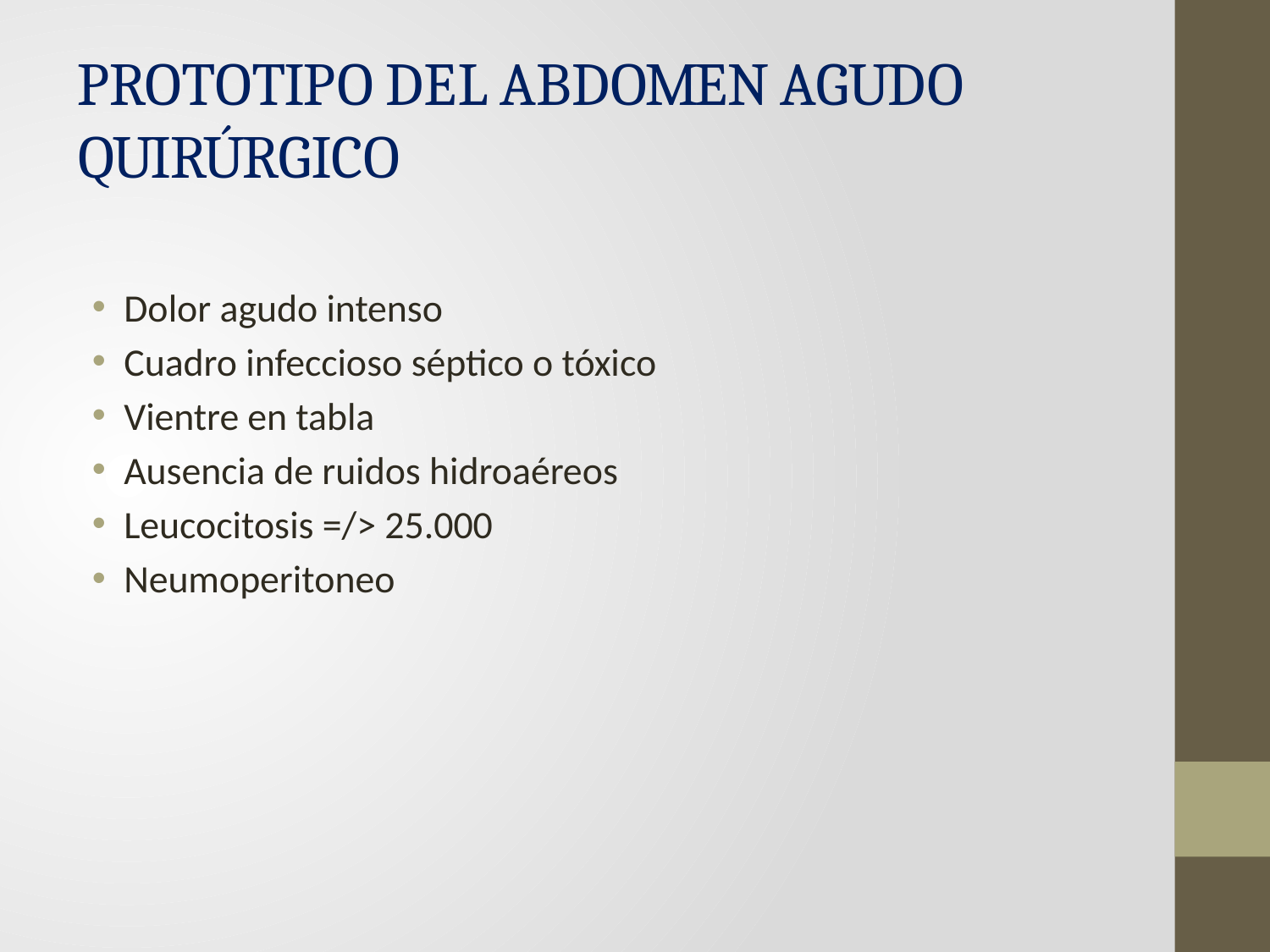

# PROTOTIPO DEL ABDOMEN AGUDO QUIRÚRGICO

Dolor agudo intenso
Cuadro infeccioso séptico o tóxico
Vientre en tabla
Ausencia de ruidos hidroaéreos
Leucocitosis =/> 25.000
Neumoperitoneo